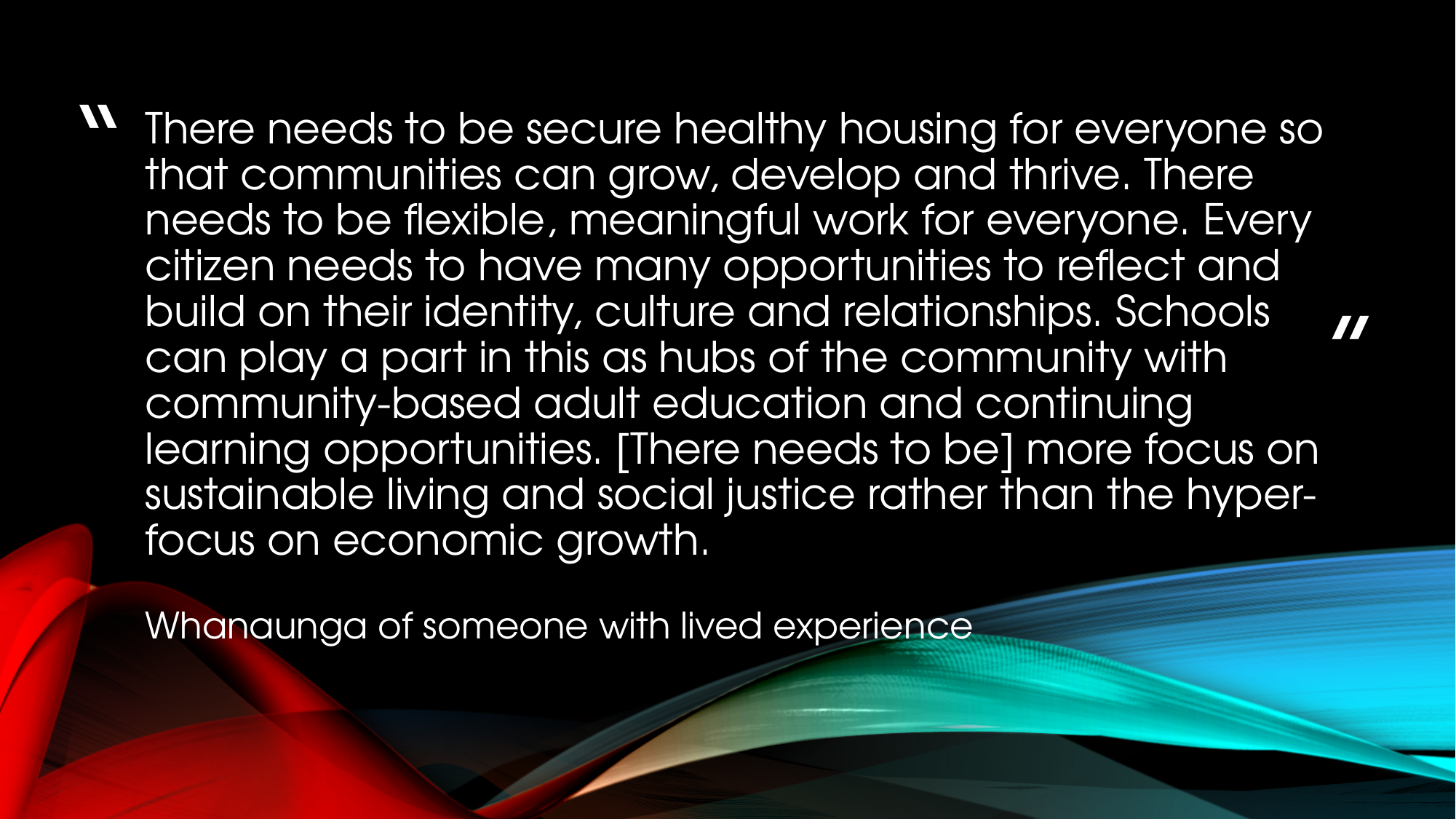

# There needs to be secure healthy housing for everyone so that communities can grow, develop and thrive. There needs to be flexible, meaningful work for everyone. Every citizen needs to have many opportunities to reflect and build on their identity, culture and relationships. Schools can play a part in this as hubs of the community with community-based adult education and continuing learning opportunities. [There needs to be] more focus on sustainable living and social justice rather than the hyper-focus on economic growth.
Whanaunga of someone with lived experience